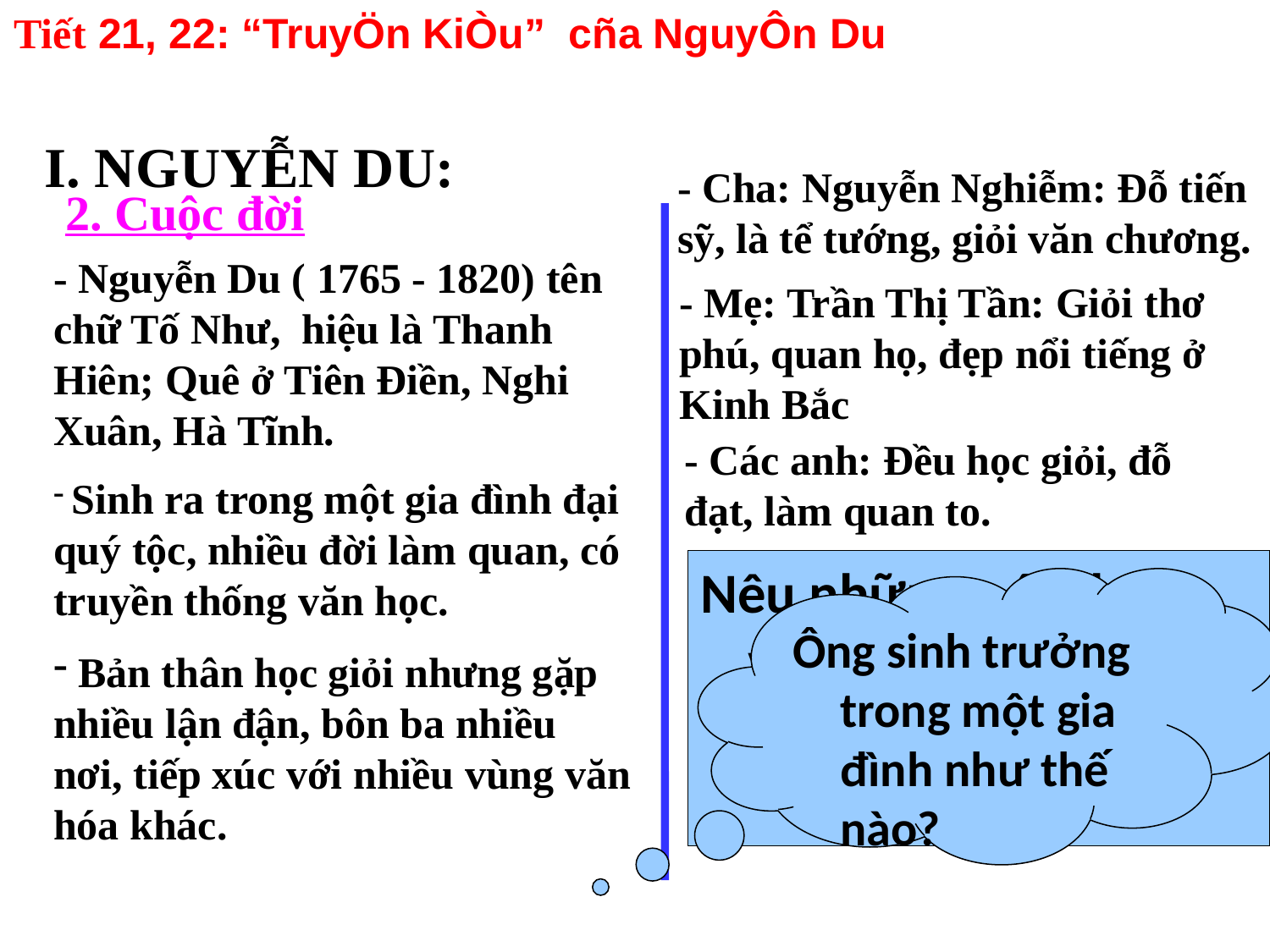

Tiết 21, 22: “TruyÖn KiÒu”  cña NguyÔn Du
I. NGUYỄN DU:
- Cha: Nguyễn Nghiễm: Đỗ tiến sỹ, là tể tướng, giỏi văn chương.
2. Cuộc đời

- Nguyễn Du ( 1765 - 1820) tên chữ Tố Như,  hiệu là Thanh Hiên; Quê ở Tiên Điền, Nghi Xuân, Hà Tĩnh.
- Mẹ: Trần Thị Tần: Giỏi thơ phú, quan họ, đẹp nổi tiếng ở Kinh Bắc
- Các anh: Đều học giỏi, đỗ đạt, làm quan to.
 Sinh ra trong một gia đình đại quý tộc, nhiều đời làm quan, có truyền thống văn học.
 Bản thân học giỏi nhưng gặp nhiều lận đận, bôn ba nhiều nơi, tiếp xúc với nhiều vùng văn hóa khác.
Nêu những nét chính về Nguyễn Du?
Ông sinh trưởng trong một gia đình như thế nào?